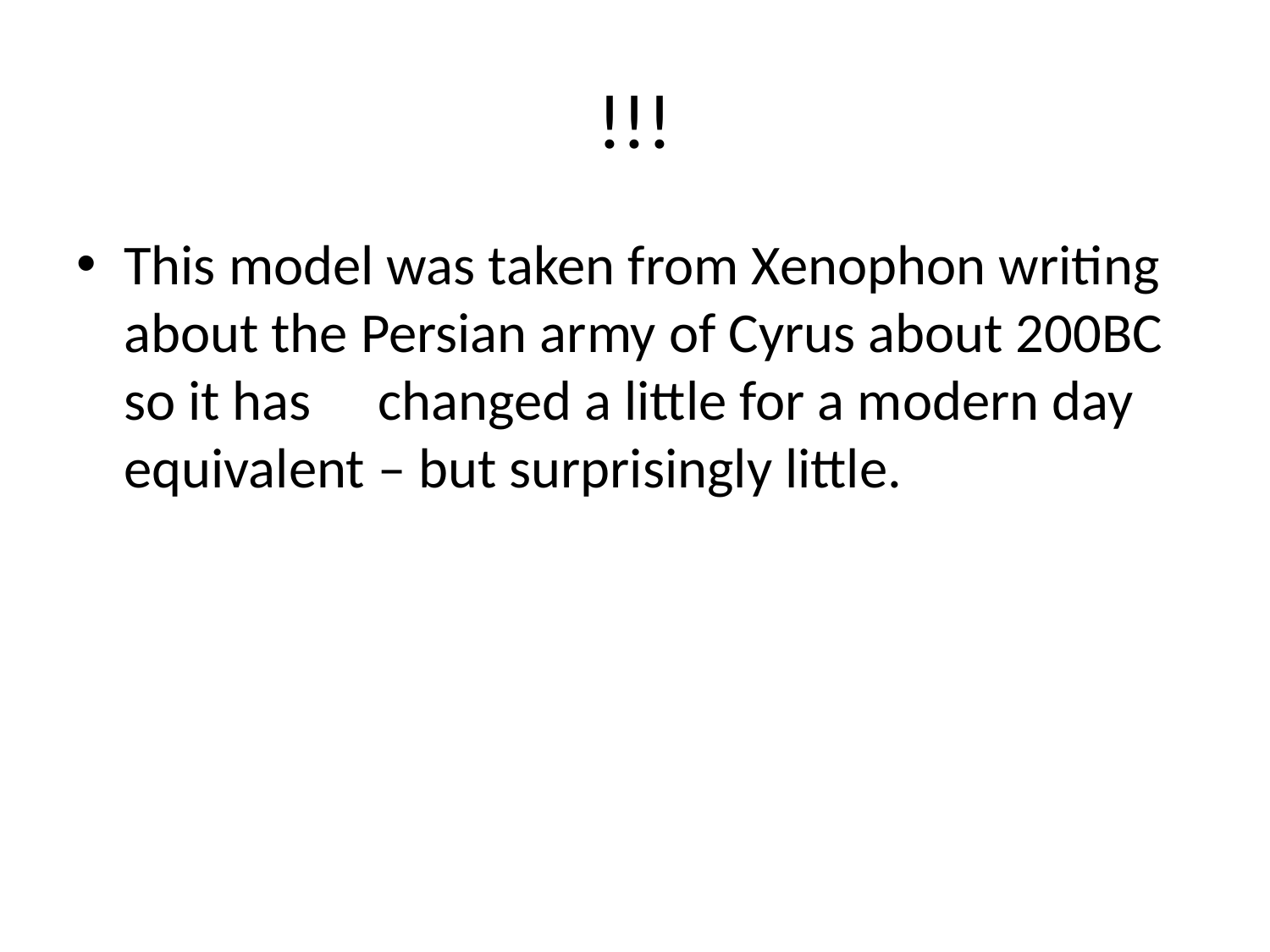

# !!!
This model was taken from Xenophon writing about the Persian army of Cyrus about 200BC so it has 	changed a little for a modern day equivalent – but surprisingly little.